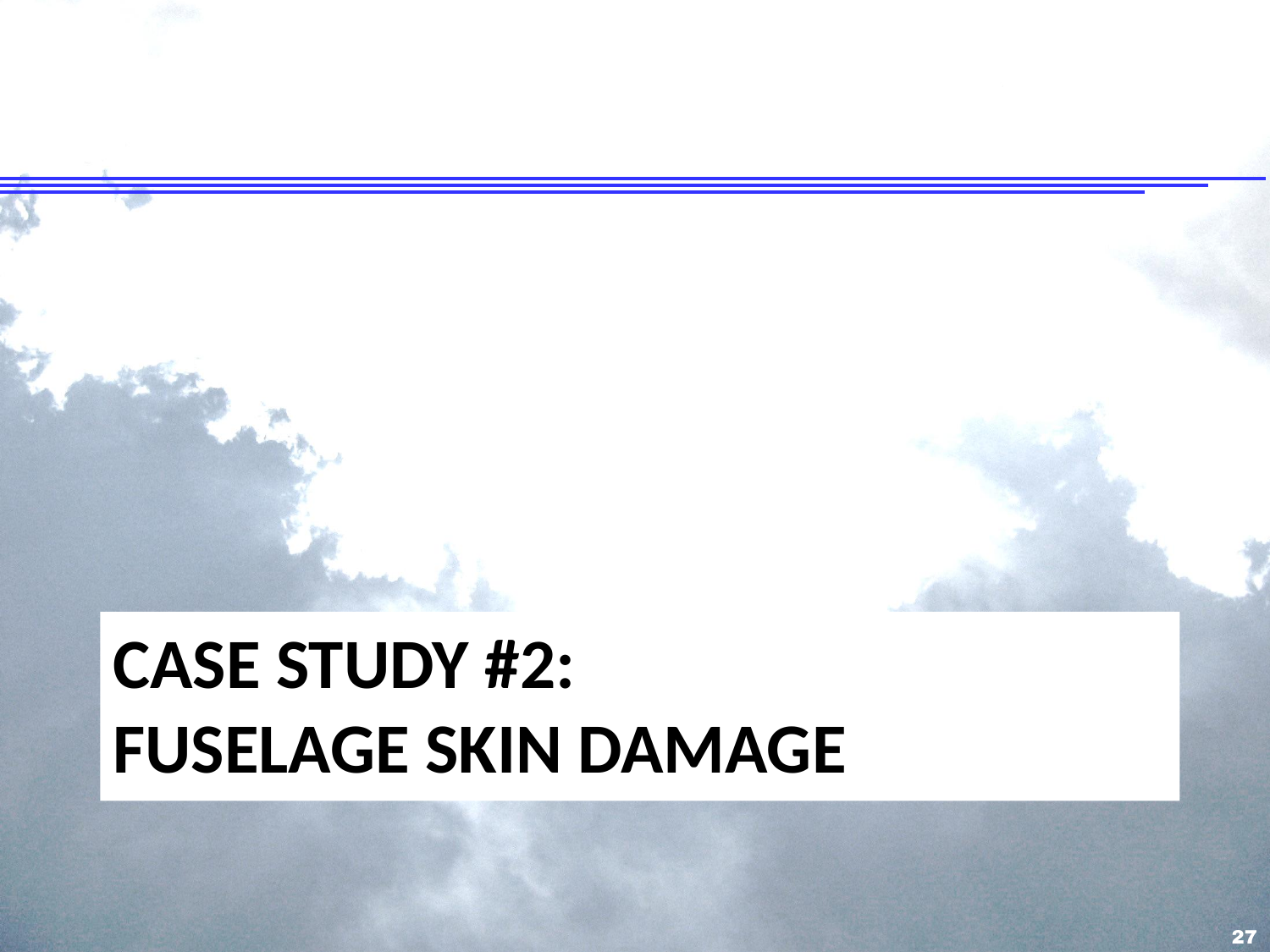

# Case study #2: Fuselage Skin damage
27